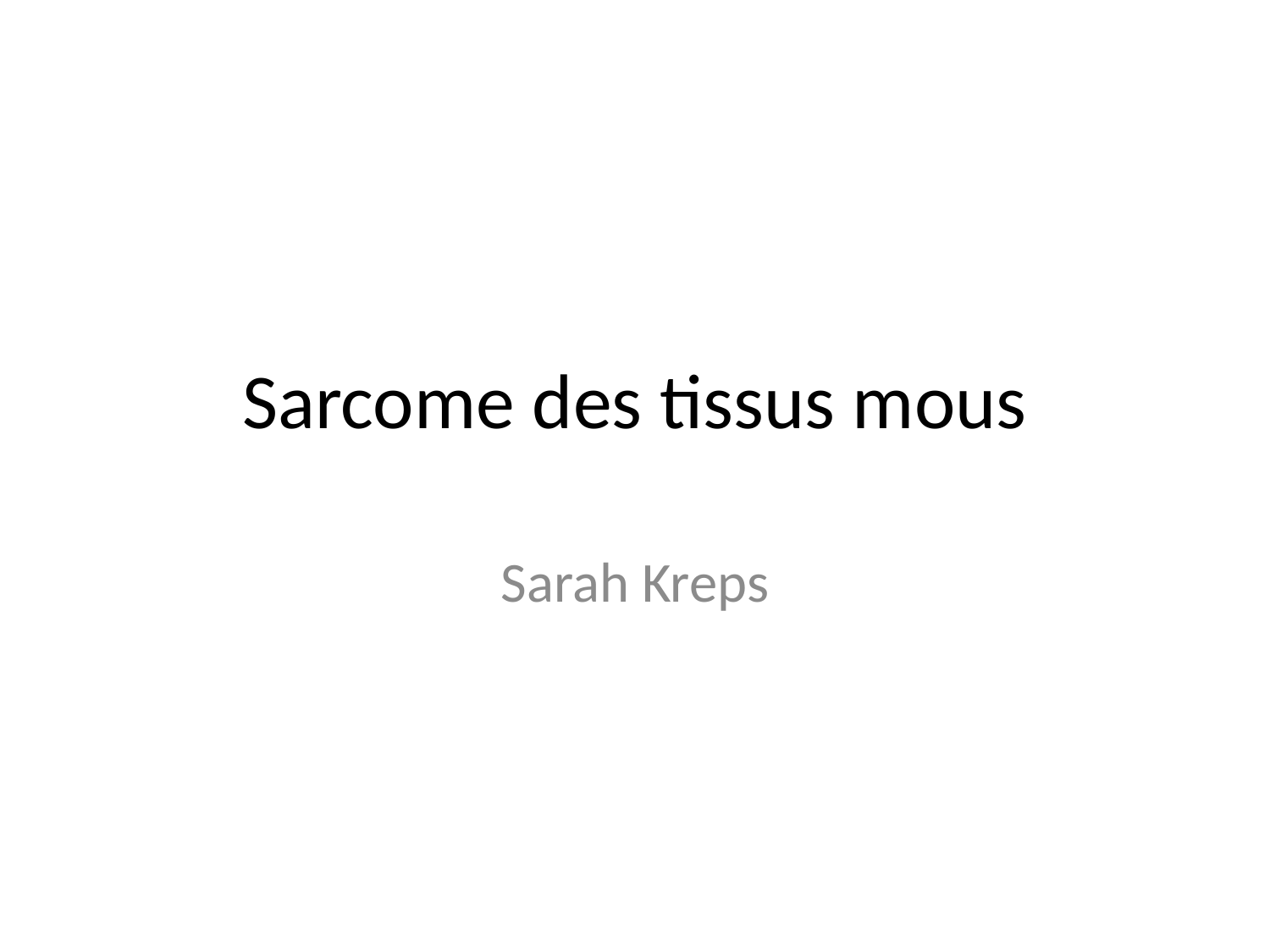

# Sarcome des tissus mous
Sarah Kreps